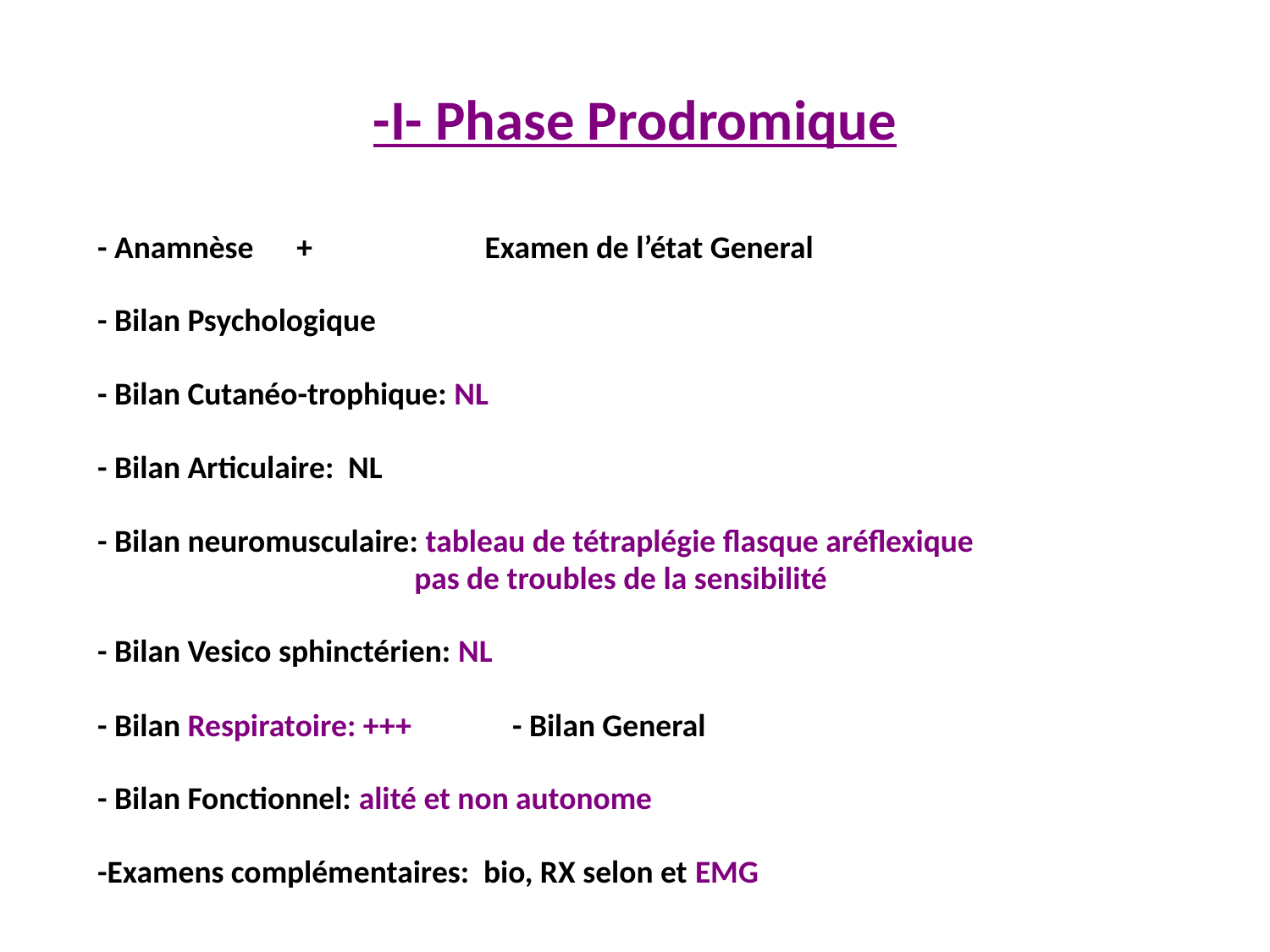

# -I- Phase Prodromique

- Anamnèse      +                        Examen de l’état General

- Bilan Psychologique

- Bilan Cutanéo-trophique: NL

- Bilan Articulaire:  NL

- Bilan neuromusculaire: tableau de tétraplégie flasque aréflexique
                                            pas de troubles de la sensibilité

- Bilan Vesico sphinctérien: NL

- Bilan Respiratoire: +++              - Bilan General

- Bilan Fonctionnel: alité et non autonome

-Examens complémentaires:  bio, RX selon et EMG